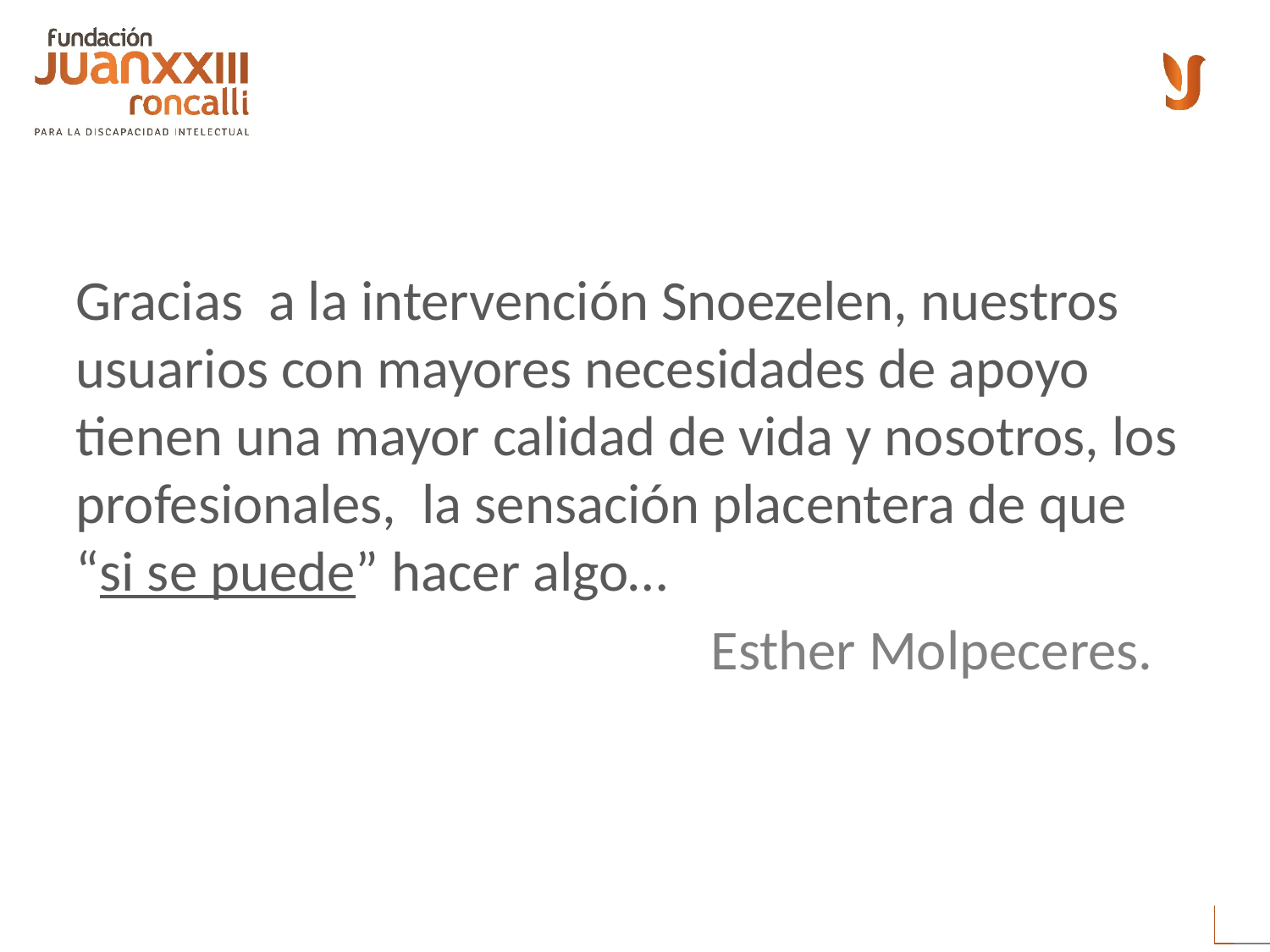

Gracias  a la intervención Snoezelen, nuestros usuarios con mayores necesidades de apoyo tienen una mayor calidad de vida y nosotros, los profesionales,  la sensación placentera de que “si se puede” hacer algo…
					Esther Molpeceres.